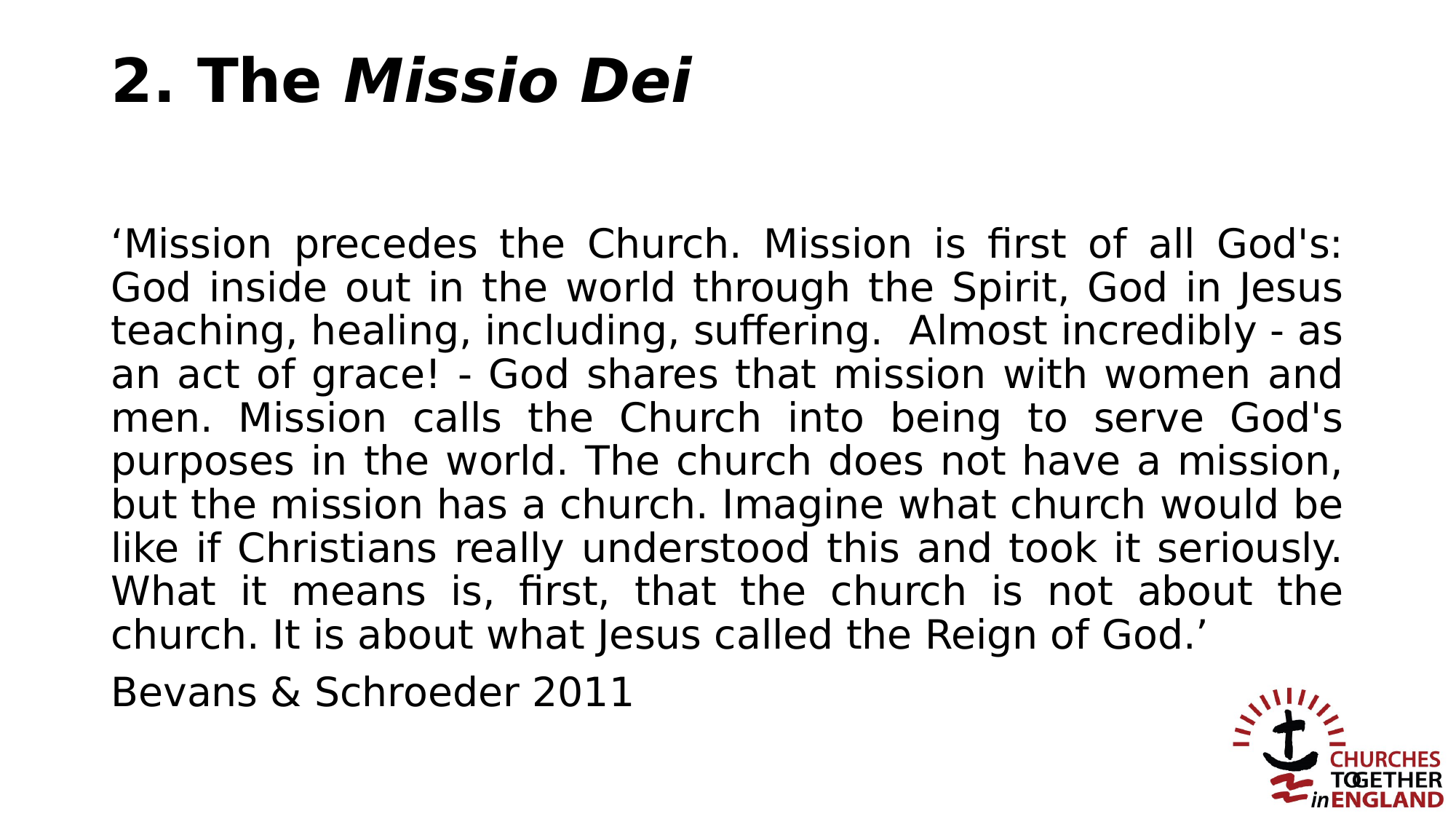

# 2. The Missio Dei
‘Mission precedes the Church. Mission is first of all God's: God inside out in the world through the Spirit, God in Jesus teaching, healing, including, suffering.  Almost incredibly - as an act of grace! - God shares that mission with women and men. Mission calls the Church into being to serve God's purposes in the world. The church does not have a mission, but the mission has a church. Imagine what church would be like if Christians really understood this and took it seriously. What it means is, first, that the church is not about the church. It is about what Jesus called the Reign of God.’
Bevans & Schroeder 2011